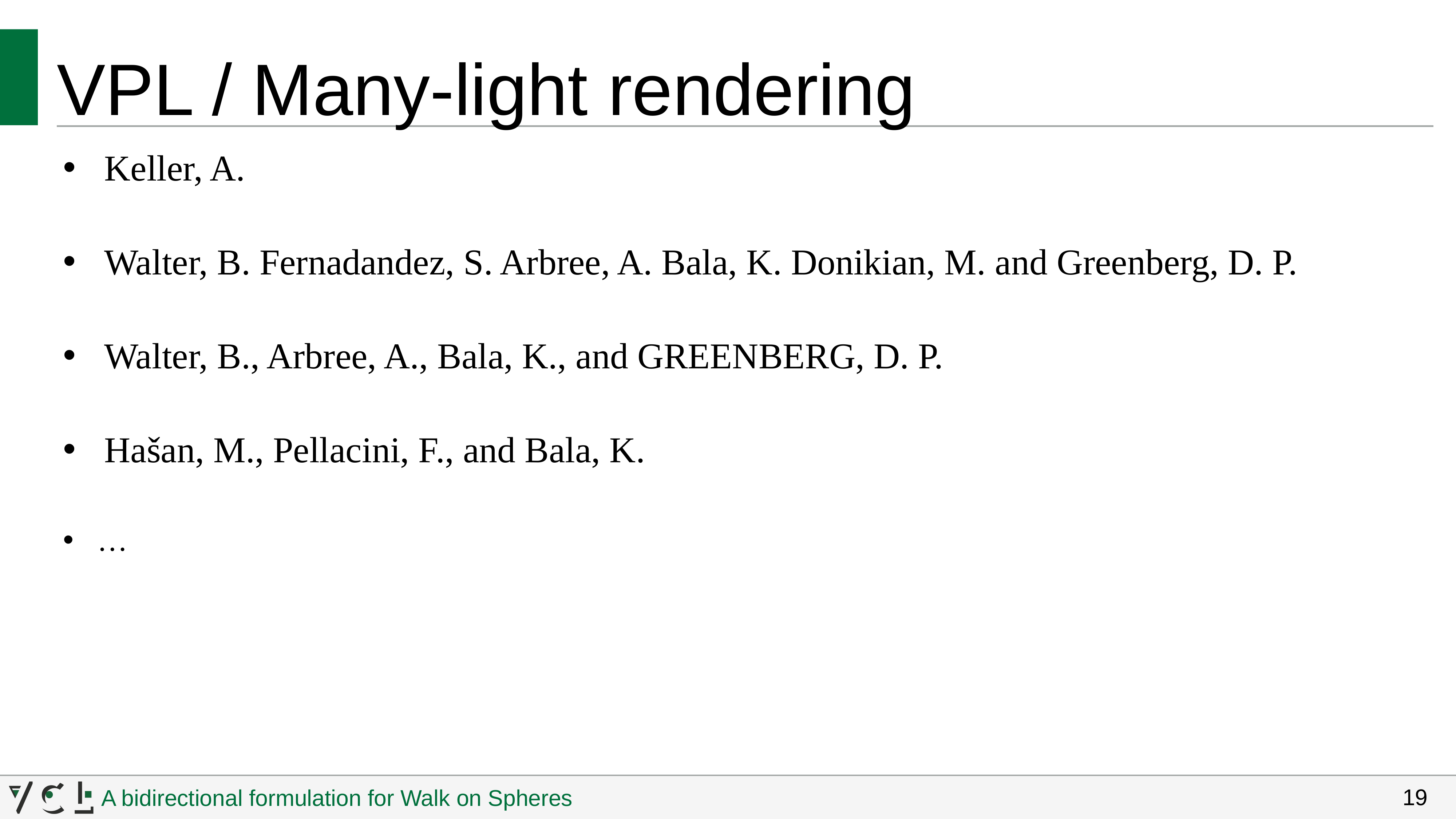

# VPL / Many-light rendering
Keller, A.
   “Instant Radiosity” (SIGGRAPH 1997)
Walter, B. Fernadandez, S. Arbree, A. Bala, K. Donikian, M. and Greenberg, D. P.
    “Lightcuts: a scalable approach to illumination” (SIGGRAPH 2005)
Walter, B., Arbree, A., Bala, K., and GREENBERG, D. P.
     “Multidimensional lightcuts” (SIGGRAPH 2006)
Hašan, M., Pellacini, F., and Bala, K.
    “Matrix row-column sampling for the many-light problem” (SIGGRAPH 2007)
…

19